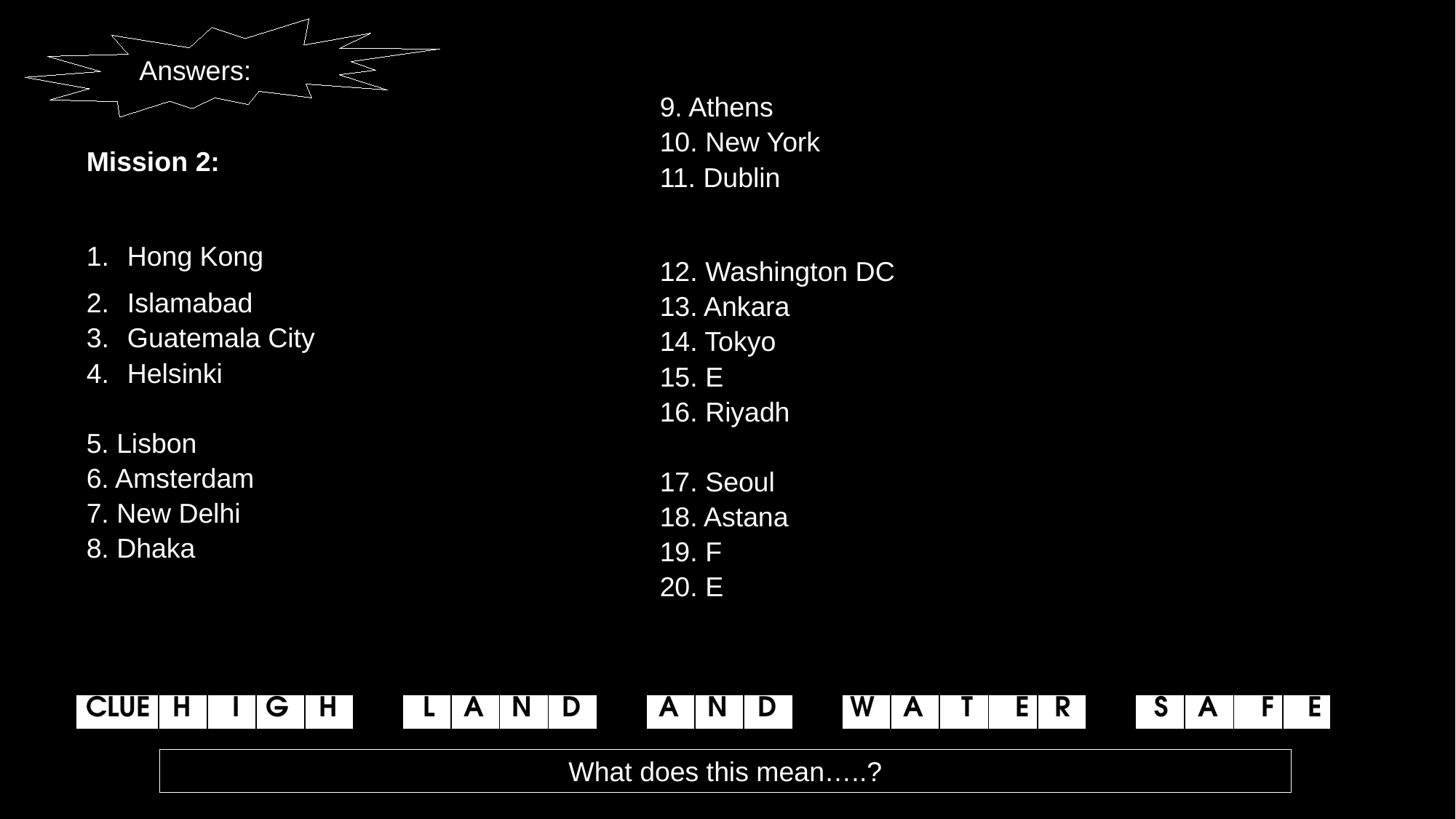

9. Athens
10. New York
11. Dublin

12. Washington DC
13. Ankara
14. Tokyo
15. E
16. Riyadh

17. Seoul
18. Astana
19. F
20. E
Answers:
Mission 2:

Hong Kong
Islamabad
Guatemala City
Helsinki

5. Lisbon
6. Amsterdam
7. New Delhi
8. Dhaka

| CLUE | H | I | G | H |  | L | A | N | D |  | A | N | D |  | W | A | T | E | R |  | S | A | F | E |
| --- | --- | --- | --- | --- | --- | --- | --- | --- | --- | --- | --- | --- | --- | --- | --- | --- | --- | --- | --- | --- | --- | --- | --- | --- |
What does this mean…..?